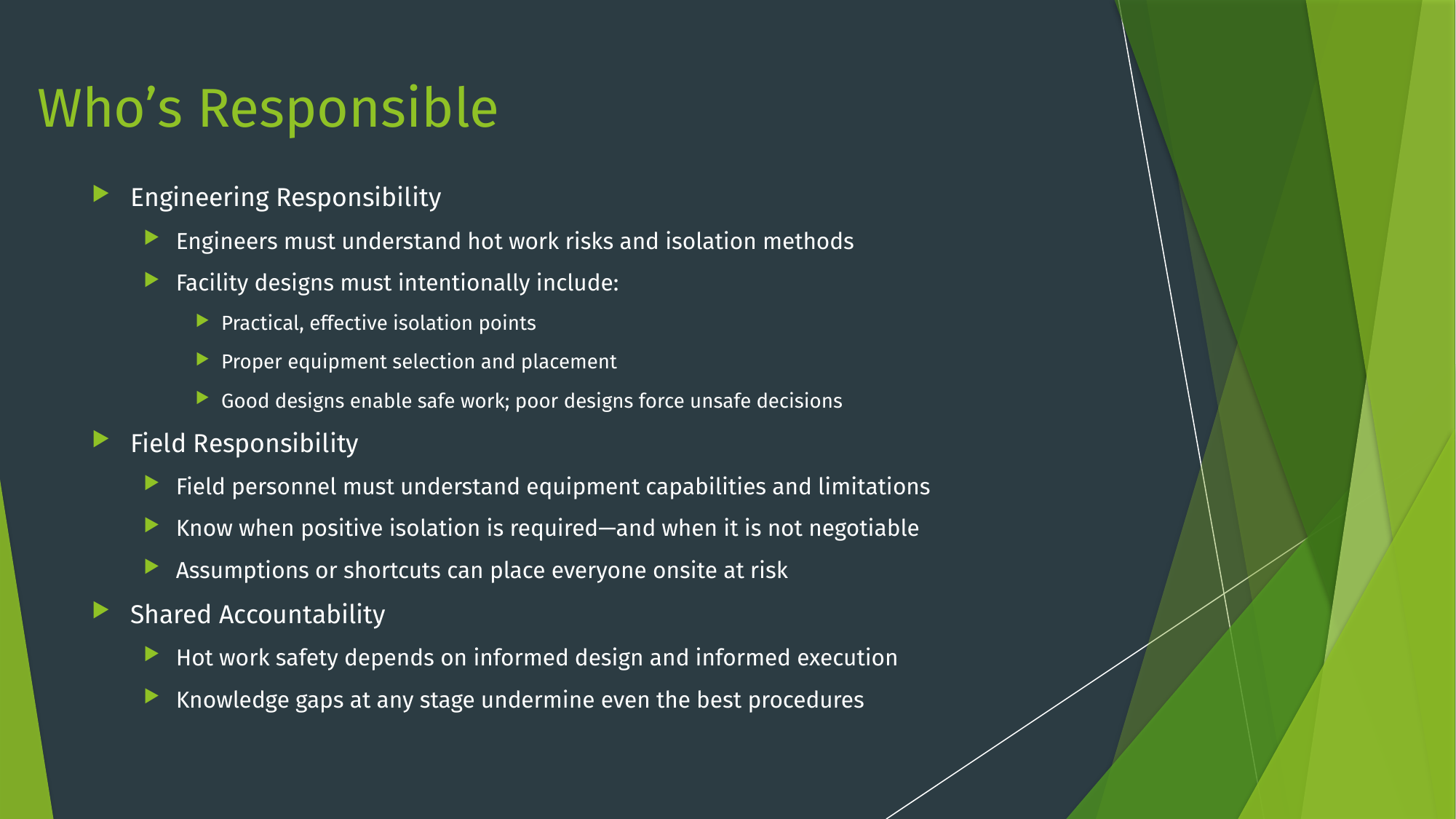

# Who’s Responsible
Engineering Responsibility
Engineers must understand hot work risks and isolation methods
Facility designs must intentionally include:
Practical, effective isolation points
Proper equipment selection and placement
Good designs enable safe work; poor designs force unsafe decisions
Field Responsibility
Field personnel must understand equipment capabilities and limitations
Know when positive isolation is required—and when it is not negotiable
Assumptions or shortcuts can place everyone onsite at risk
Shared Accountability
Hot work safety depends on informed design and informed execution
Knowledge gaps at any stage undermine even the best procedures